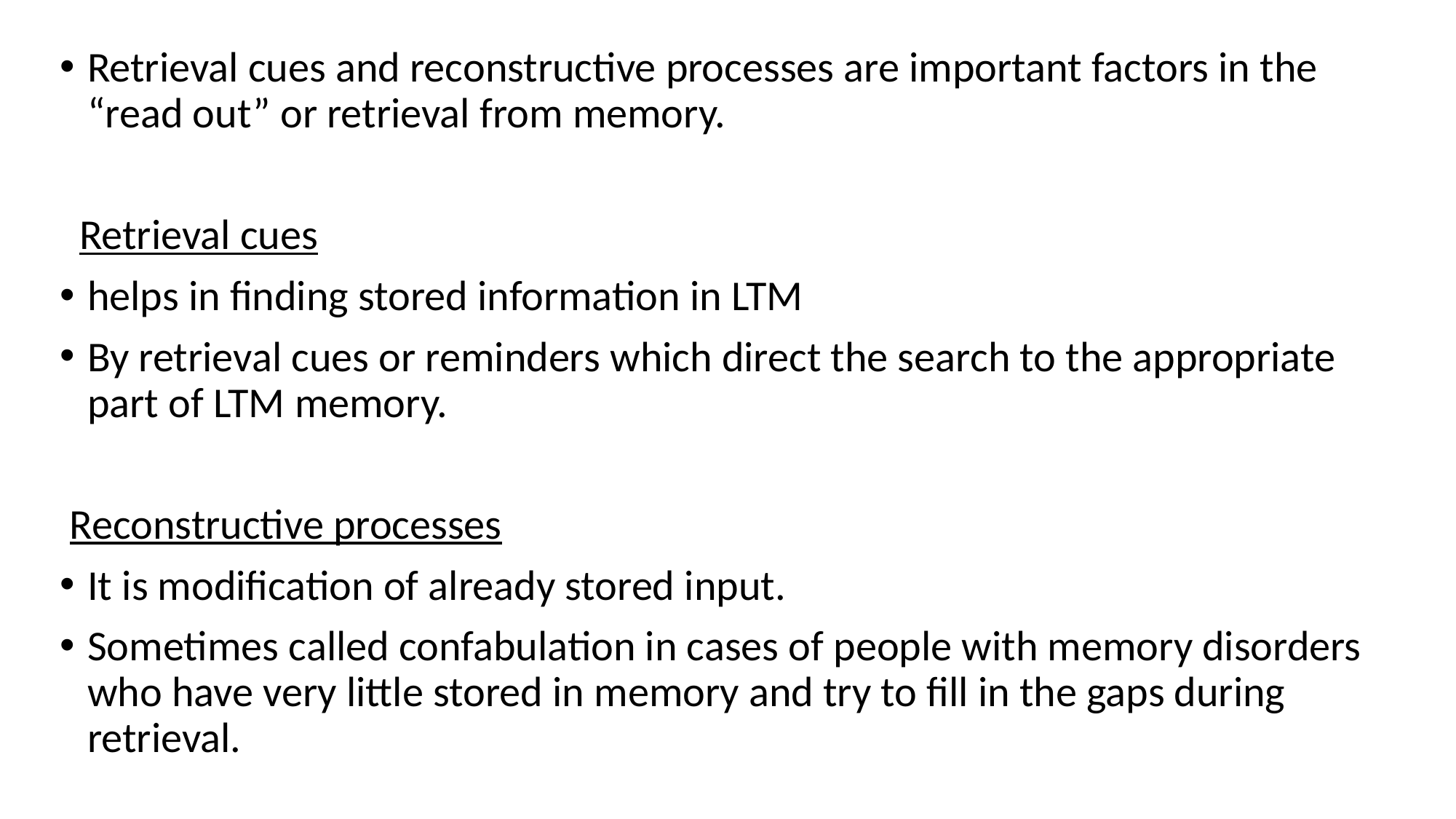

Retrieval cues and reconstructive processes are important factors in the “read out” or retrieval from memory.

  Retrieval cues
helps in finding stored information in LTM
By retrieval cues or reminders which direct the search to the appropriate part of LTM memory.

 Reconstructive processes
It is modification of already stored input.
Sometimes called confabulation in cases of people with memory disorders who have very little stored in memory and try to fill in the gaps during retrieval.